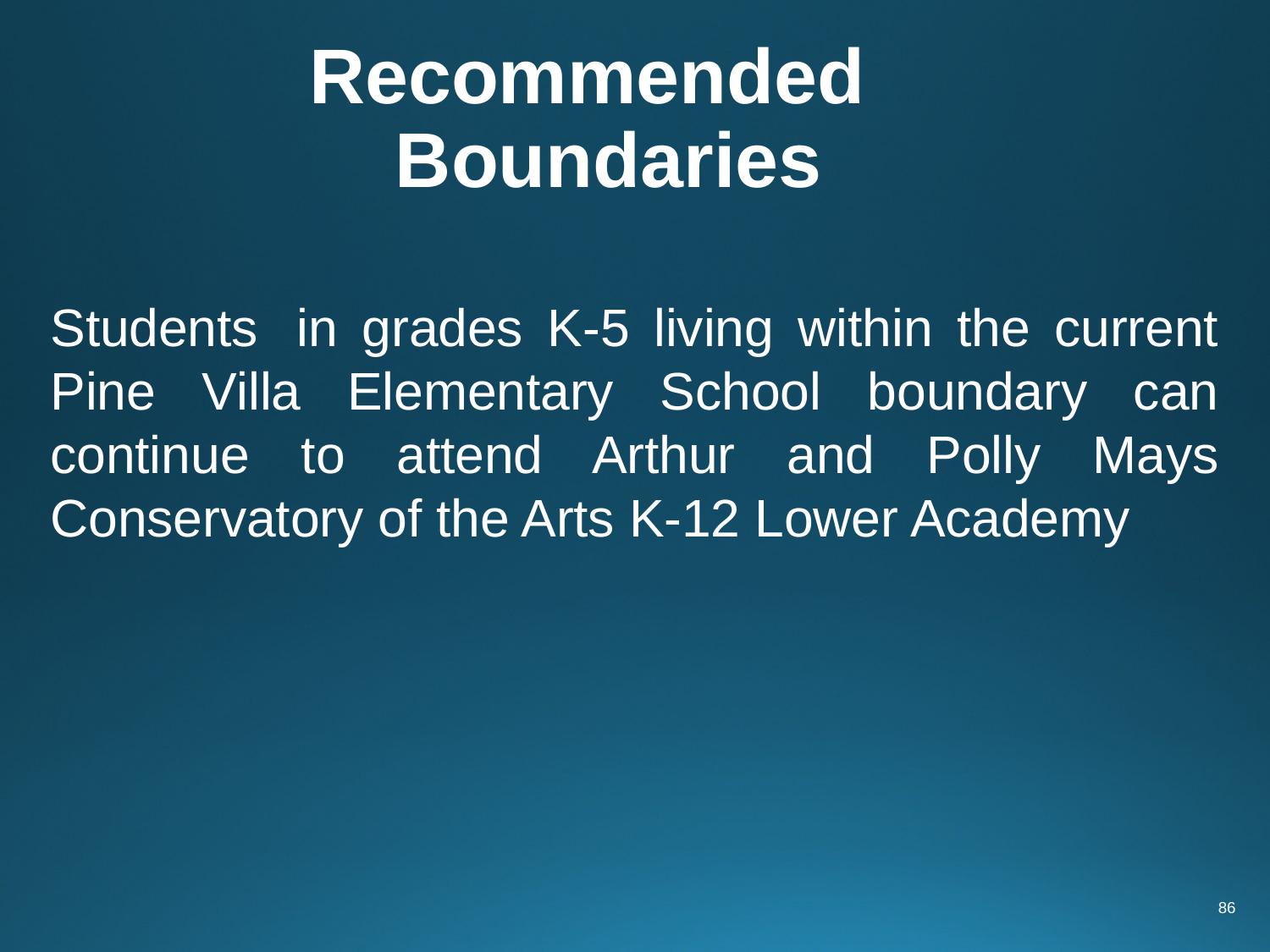

Recommended  Boundaries
Students  in grades K-5 living within the current Pine Villa Elementary School boundary can continue to attend Arthur and Polly Mays Conservatory of the Arts K-12 Lower Academy
86